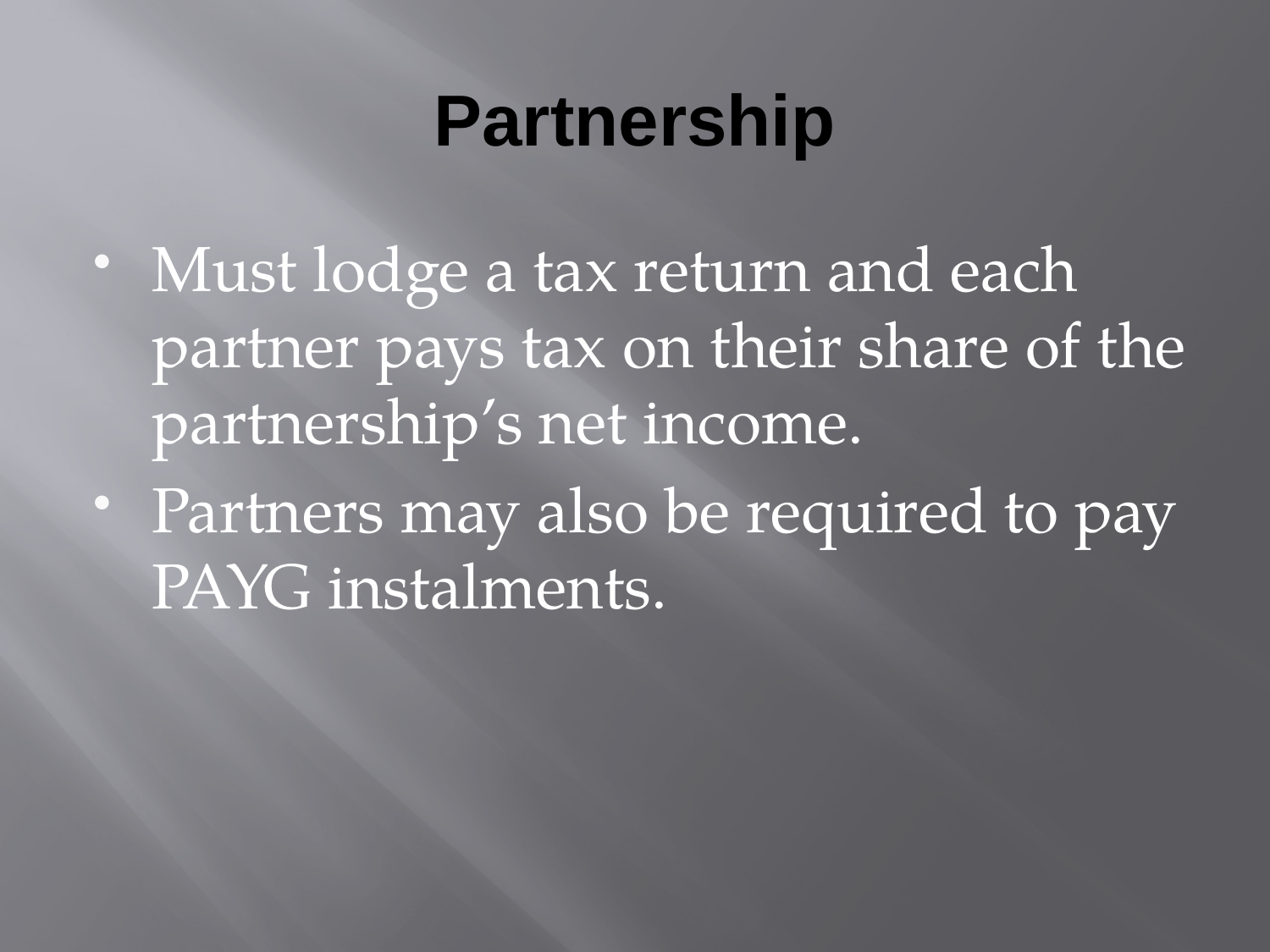

# Partnership
Must lodge a tax return and each partner pays tax on their share of the partnership’s net income.
Partners may also be required to pay PAYG instalments.